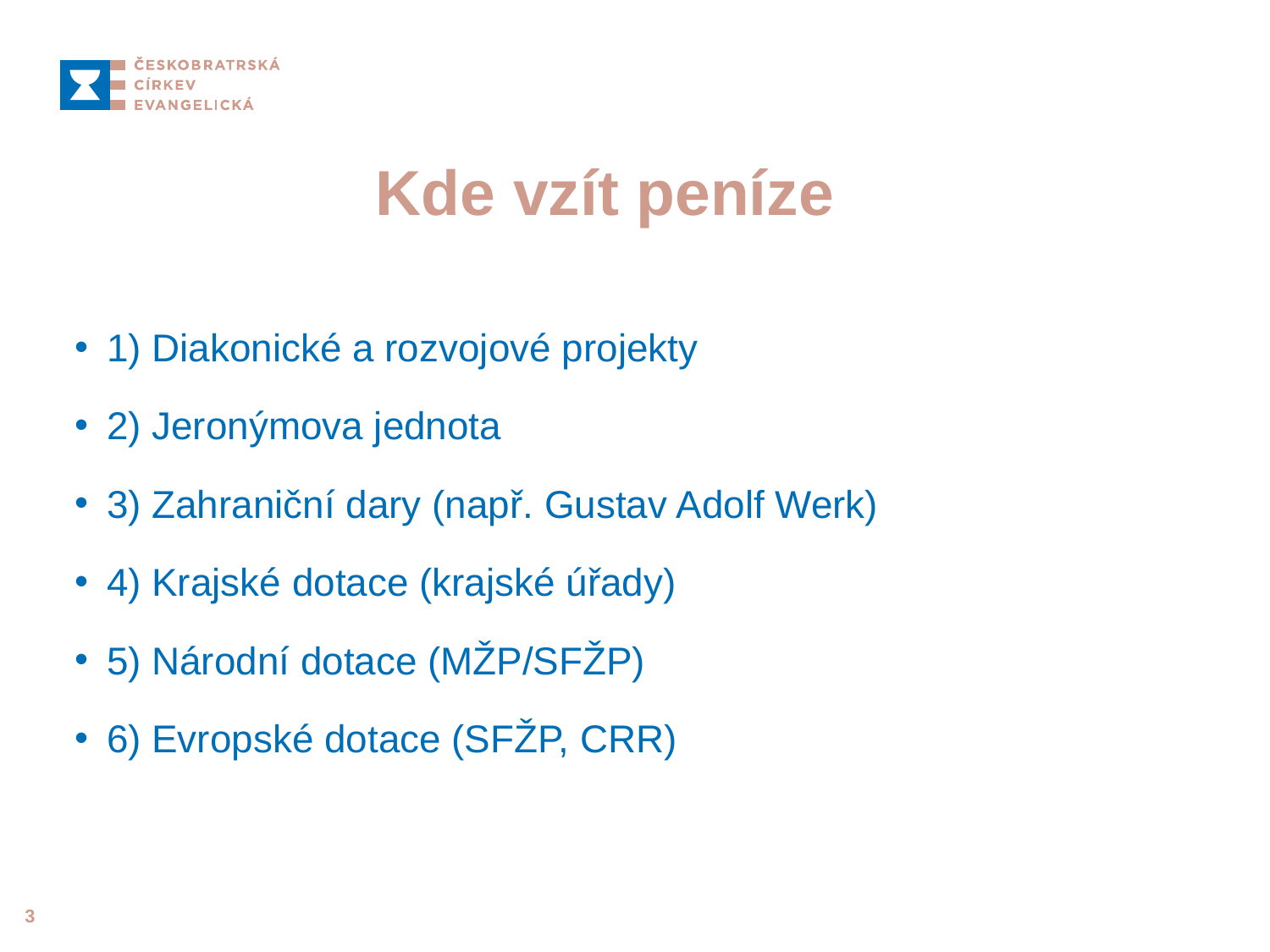

# Kde vzít peníze
1) Diakonické a rozvojové projekty
2) Jeronýmova jednota
3) Zahraniční dary (např. Gustav Adolf Werk)
4) Krajské dotace (krajské úřady)
5) Národní dotace (MŽP/SFŽP)
6) Evropské dotace (SFŽP, CRR)

3